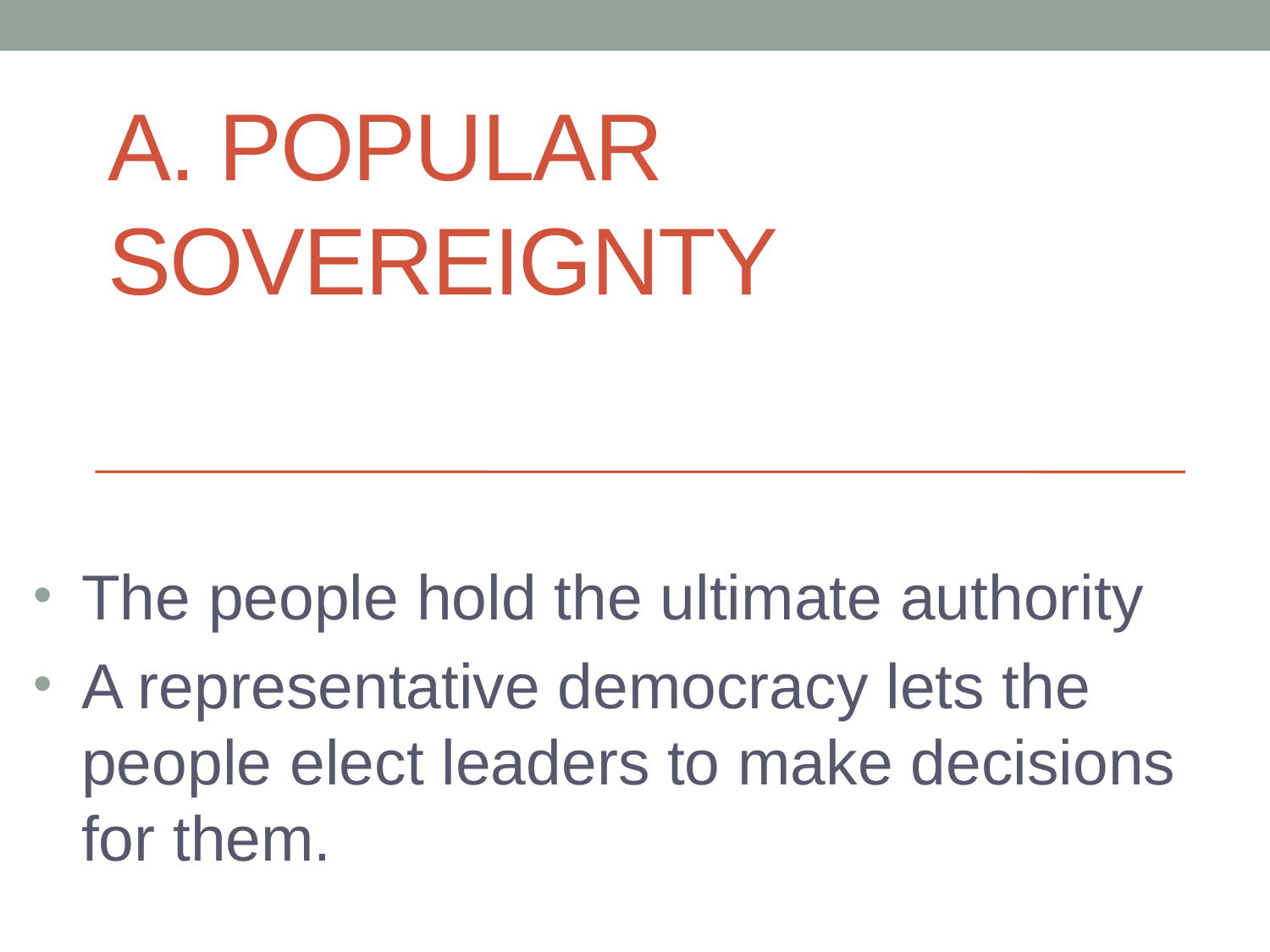

# A. Popular Sovereignty
The people hold the ultimate authority
A representative democracy lets the people elect leaders to make decisions for them.